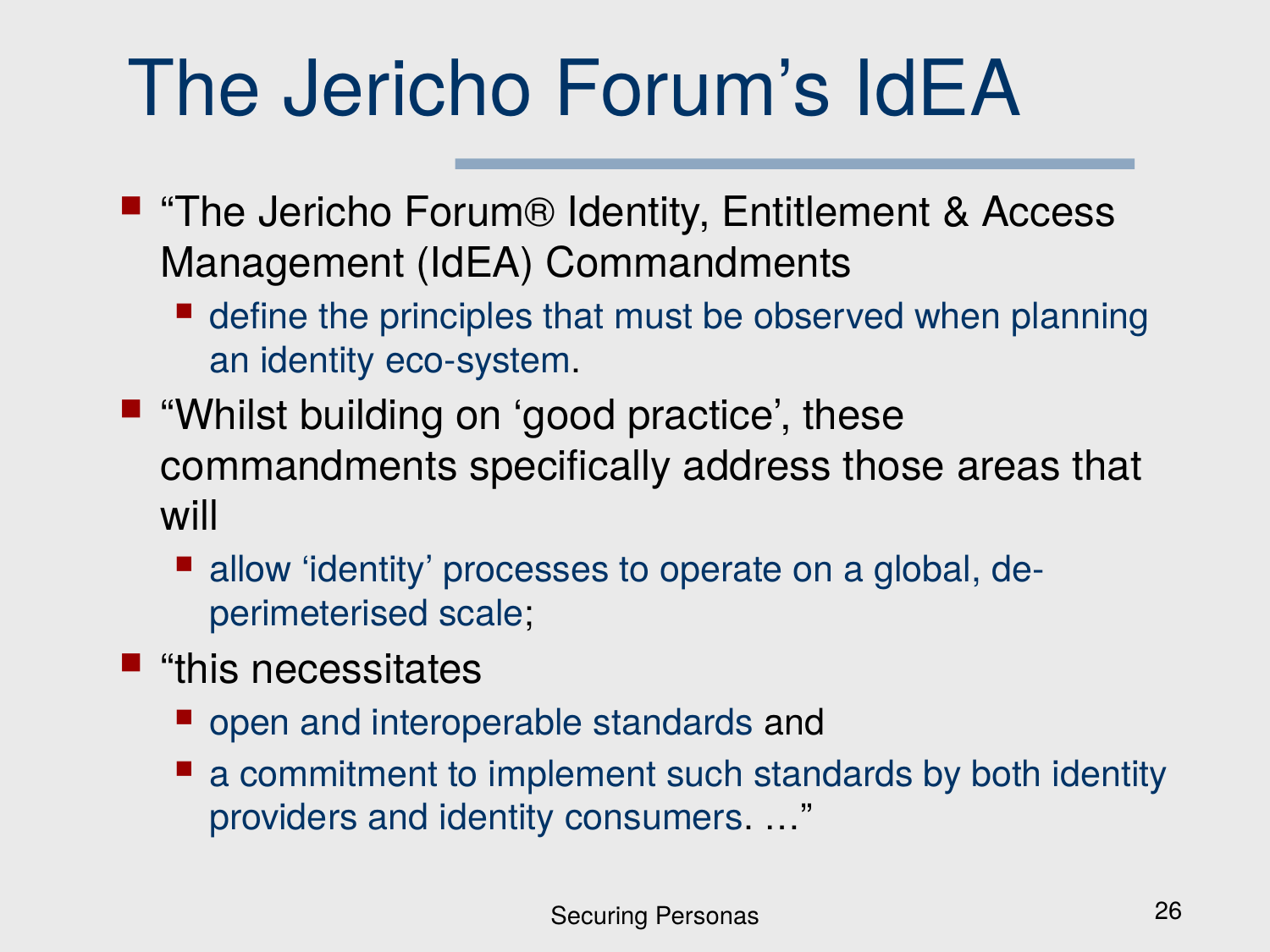

# The Jericho Forum’s IdEA
“The Jericho Forum® Identity, Entitlement & Access Management (IdEA) Commandments
define the principles that must be observed when planning an identity eco-system.
“Whilst building on ‘good practice’, these commandments specifically address those areas that will
allow ‘identity’ processes to operate on a global, de-perimeterised scale;
“this necessitates
open and interoperable standards and
a commitment to implement such standards by both identity providers and identity consumers. …”
Securing Personas
26